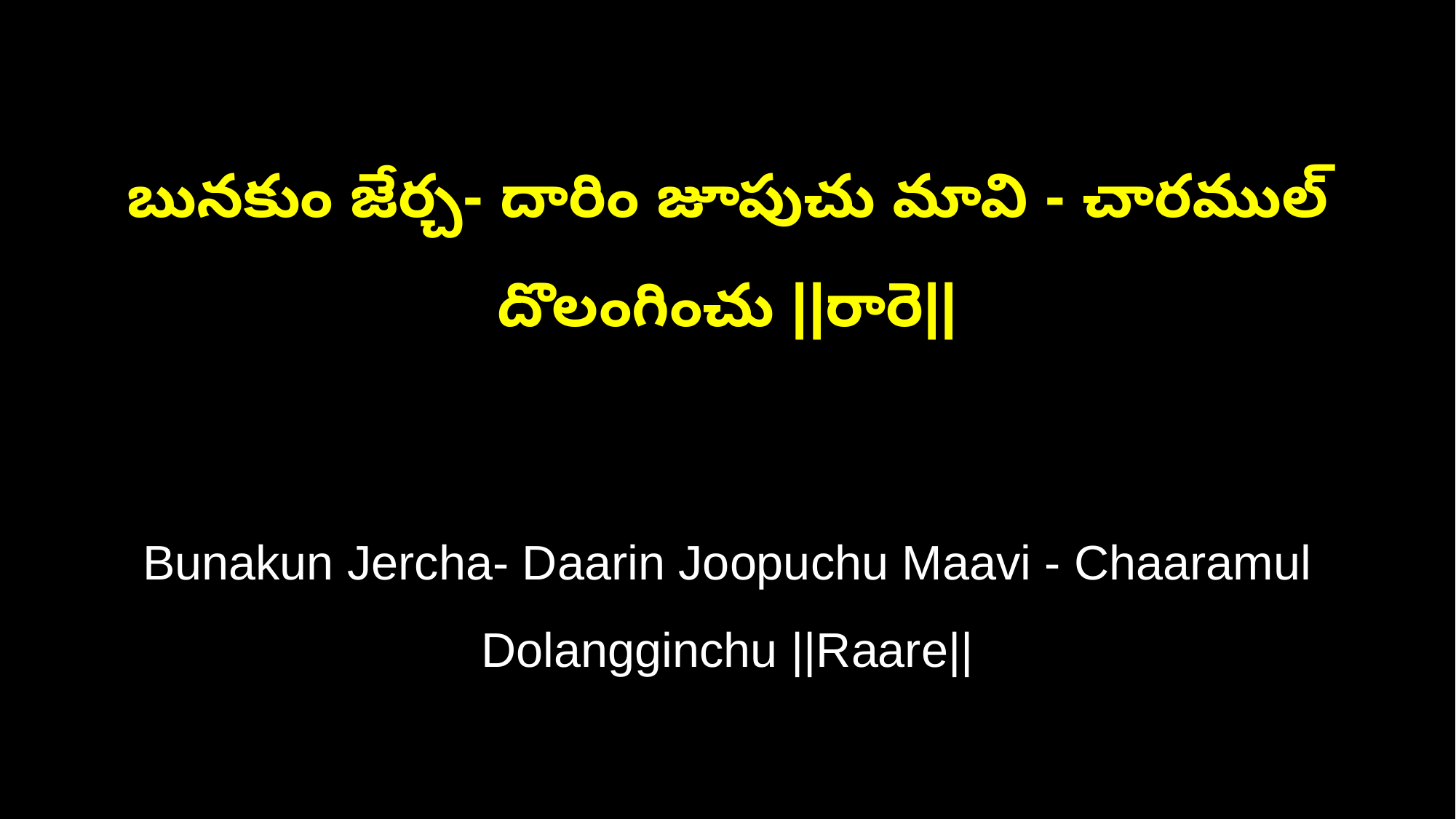

బునకుం జేర్చ- దారిం జూపుచు మావి - చారముల్‌ దొలంగించు ||రారె||
Bunakun Jercha- Daarin Joopuchu Maavi - Chaaramul Dolangginchu ||Raare||